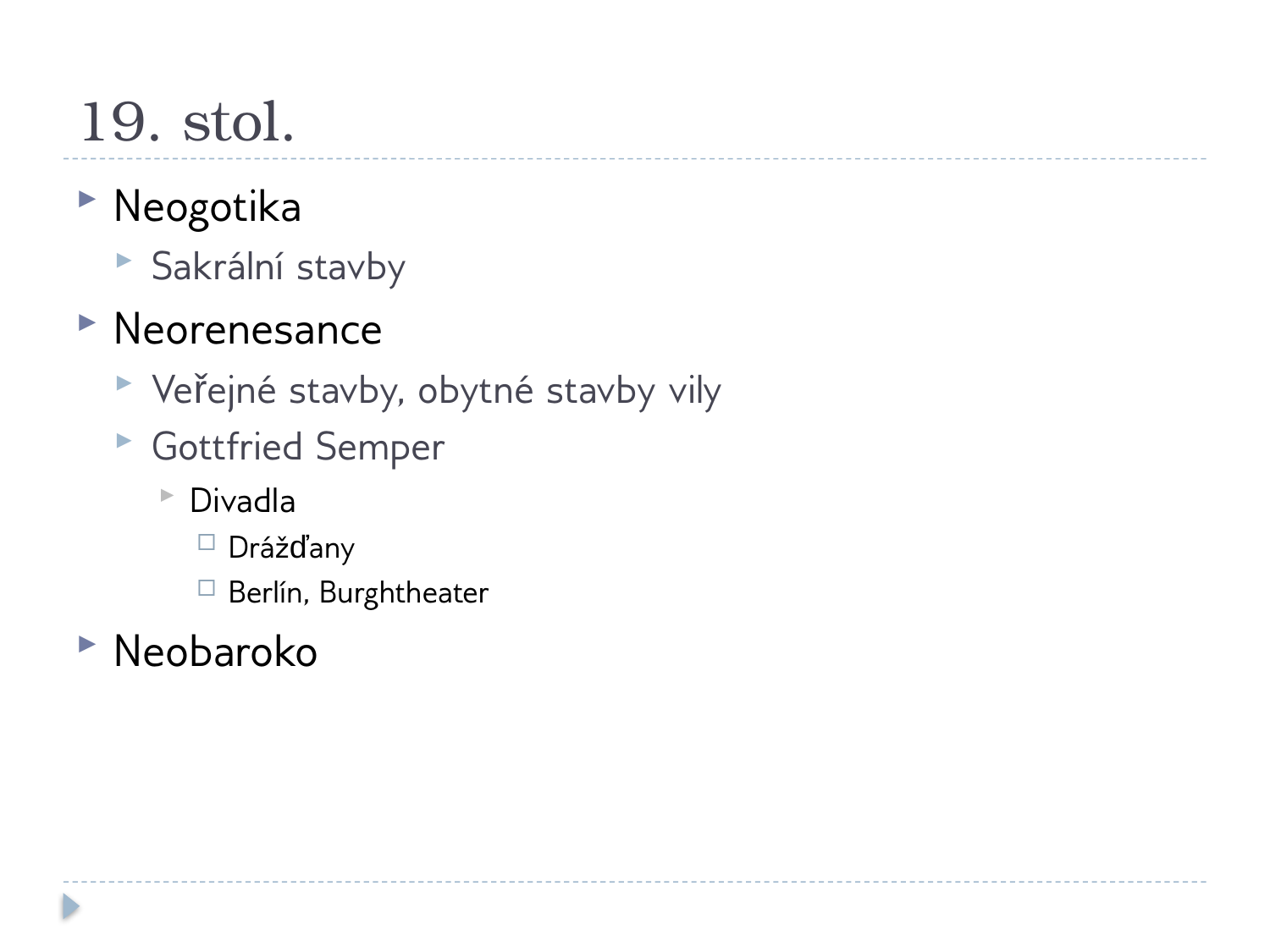

# 19. stol.
Neogotika
Sakrální stavby
Neorenesance
Veřejné stavby, obytné stavby vily
Gottfried Semper
Divadla
Drážďany
Berlín, Burghtheater
Neobaroko